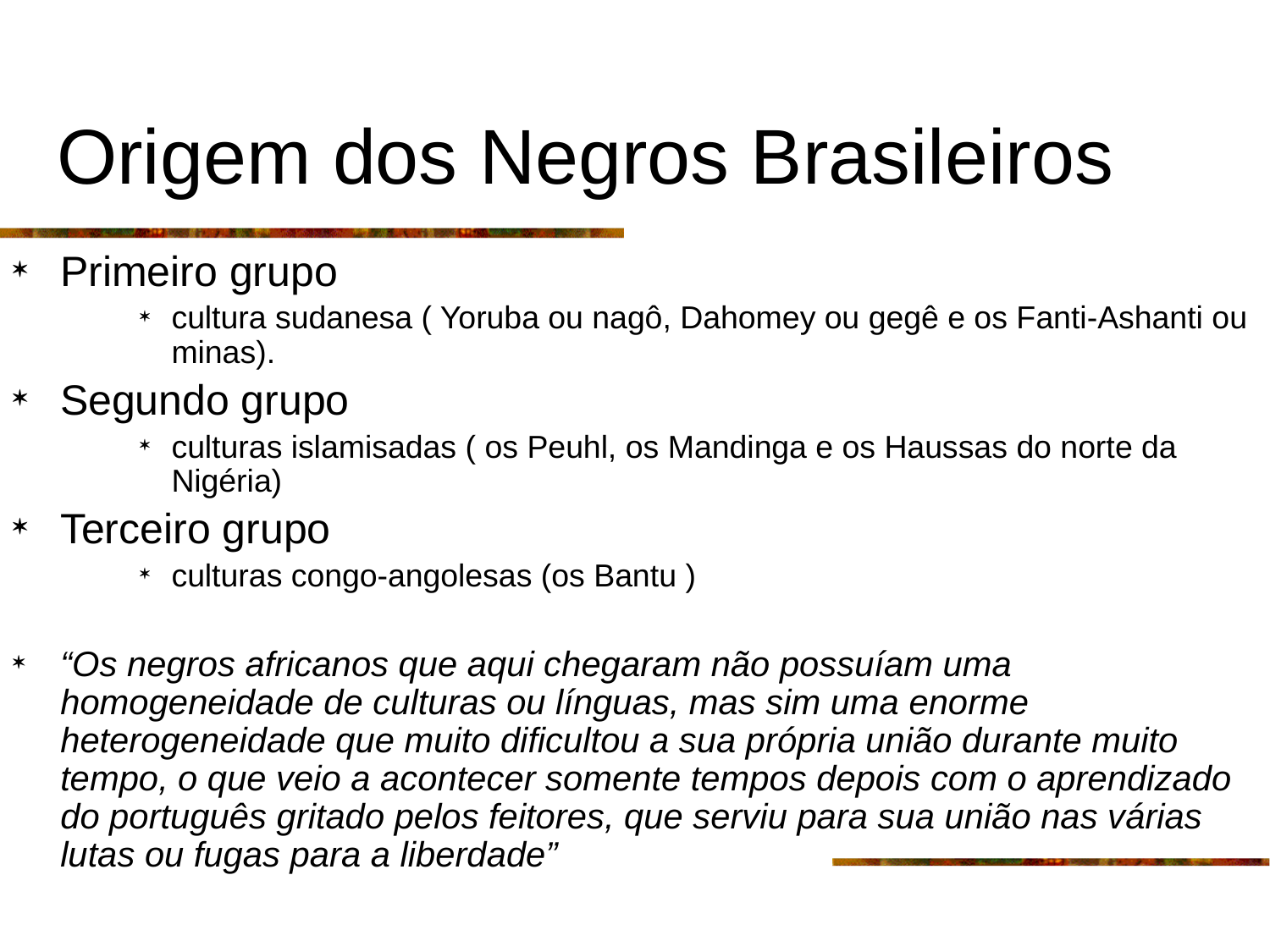

# Origem dos Negros Brasileiros
Primeiro grupo
cultura sudanesa ( Yoruba ou nagô, Dahomey ou gegê e os Fanti-Ashanti ou minas).
Segundo grupo
culturas islamisadas ( os Peuhl, os Mandinga e os Haussas do norte da Nigéria)
Terceiro grupo
culturas congo-angolesas (os Bantu )

“Os negros africanos que aqui chegaram não possuíam uma homogeneidade de culturas ou línguas, mas sim uma enorme heterogeneidade que muito dificultou a sua própria união durante muito tempo, o que veio a acontecer somente tempos depois com o aprendizado do português gritado pelos feitores, que serviu para sua união nas várias lutas ou fugas para a liberdade”